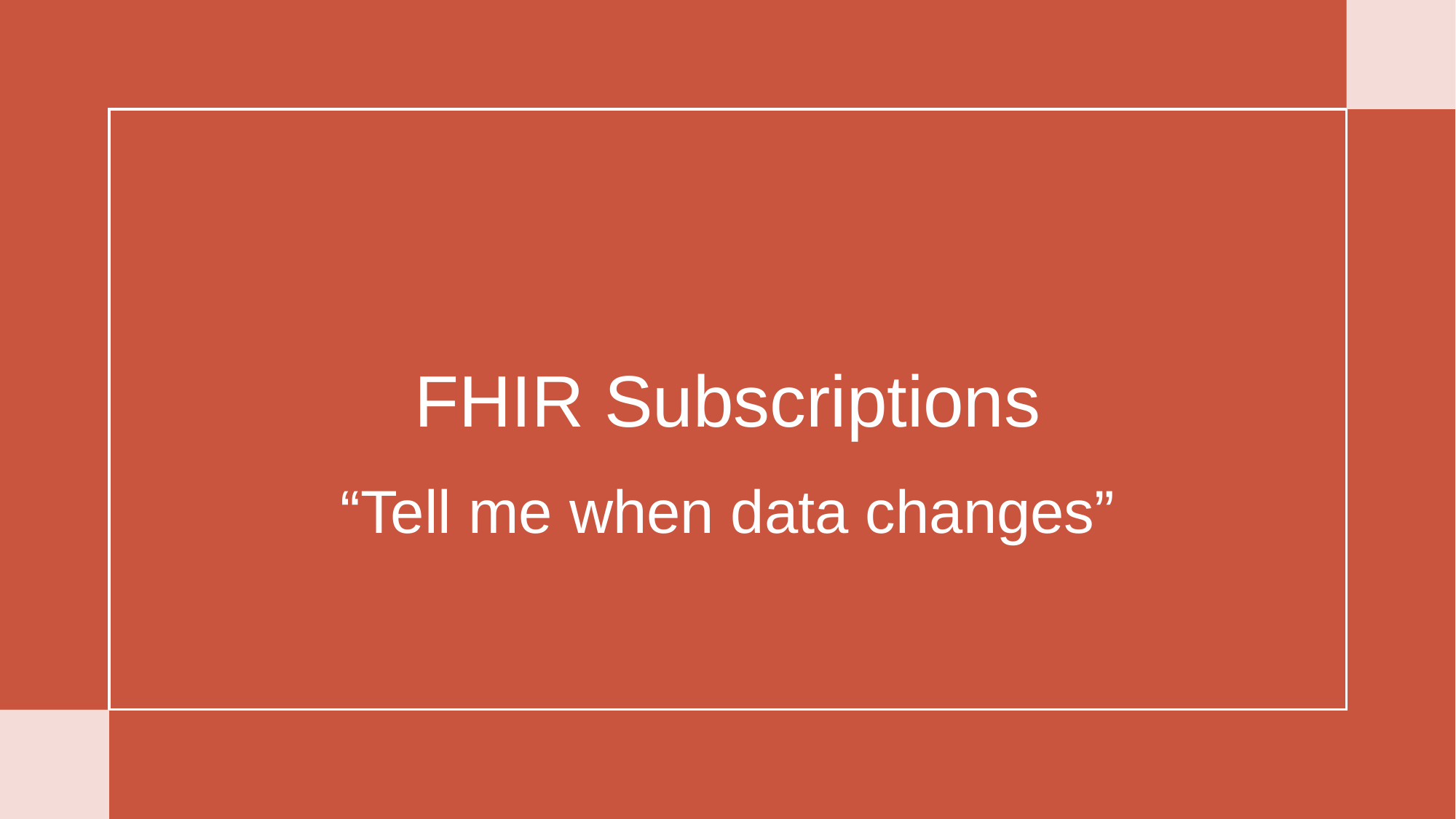

# FHIR Subscriptions
“Tell me when data changes”